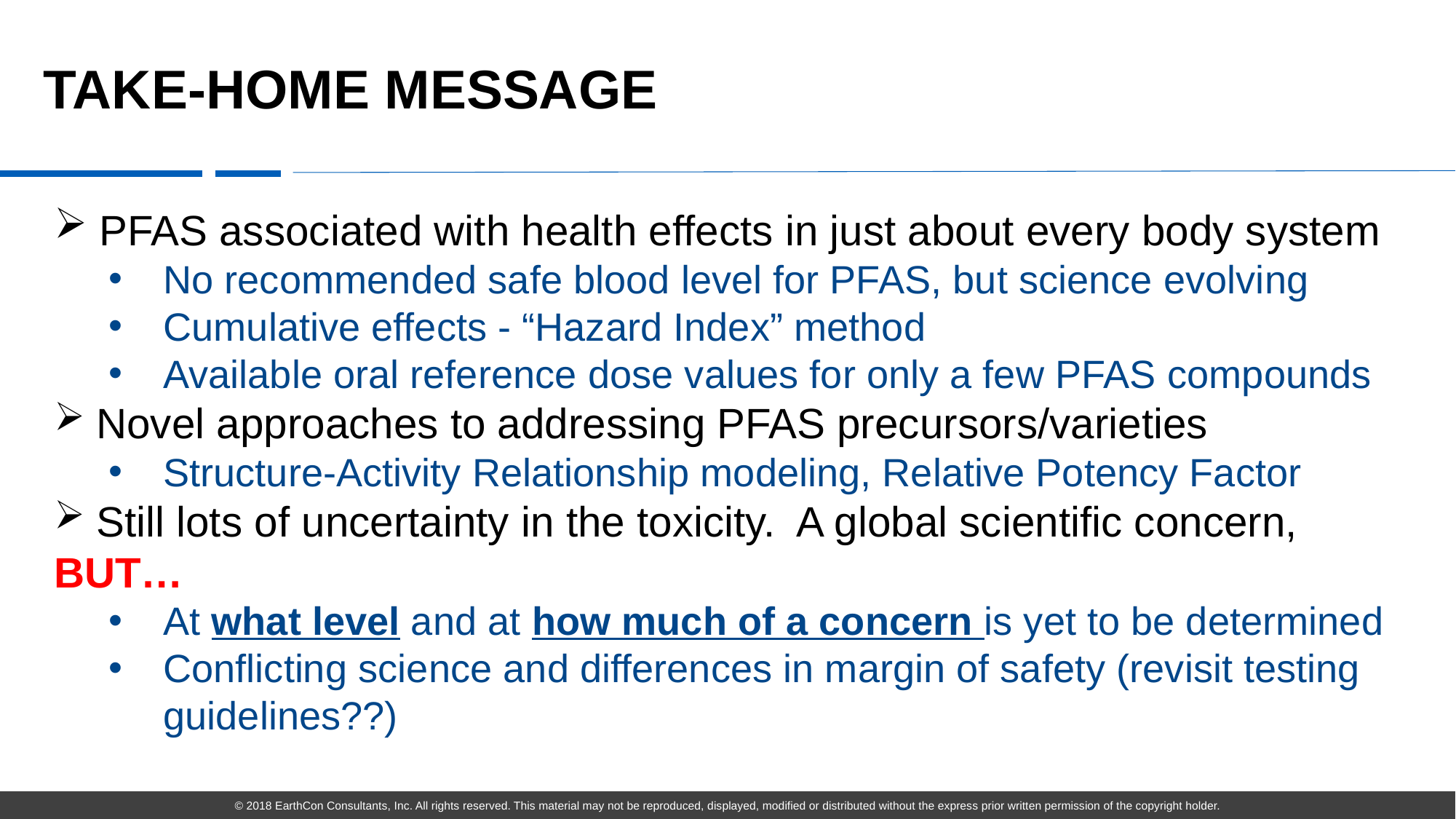

# Take-home message
 PFAS associated with health effects in just about every body system
No recommended safe blood level for PFAS, but science evolving
Cumulative effects - “Hazard Index” method
Available oral reference dose values for only a few PFAS compounds
 Novel approaches to addressing PFAS precursors/varieties
Structure-Activity Relationship modeling, Relative Potency Factor
 Still lots of uncertainty in the toxicity.  A global scientific concern, BUT…
At what level and at how much of a concern is yet to be determined
Conflicting science and differences in margin of safety (revisit testing guidelines??)